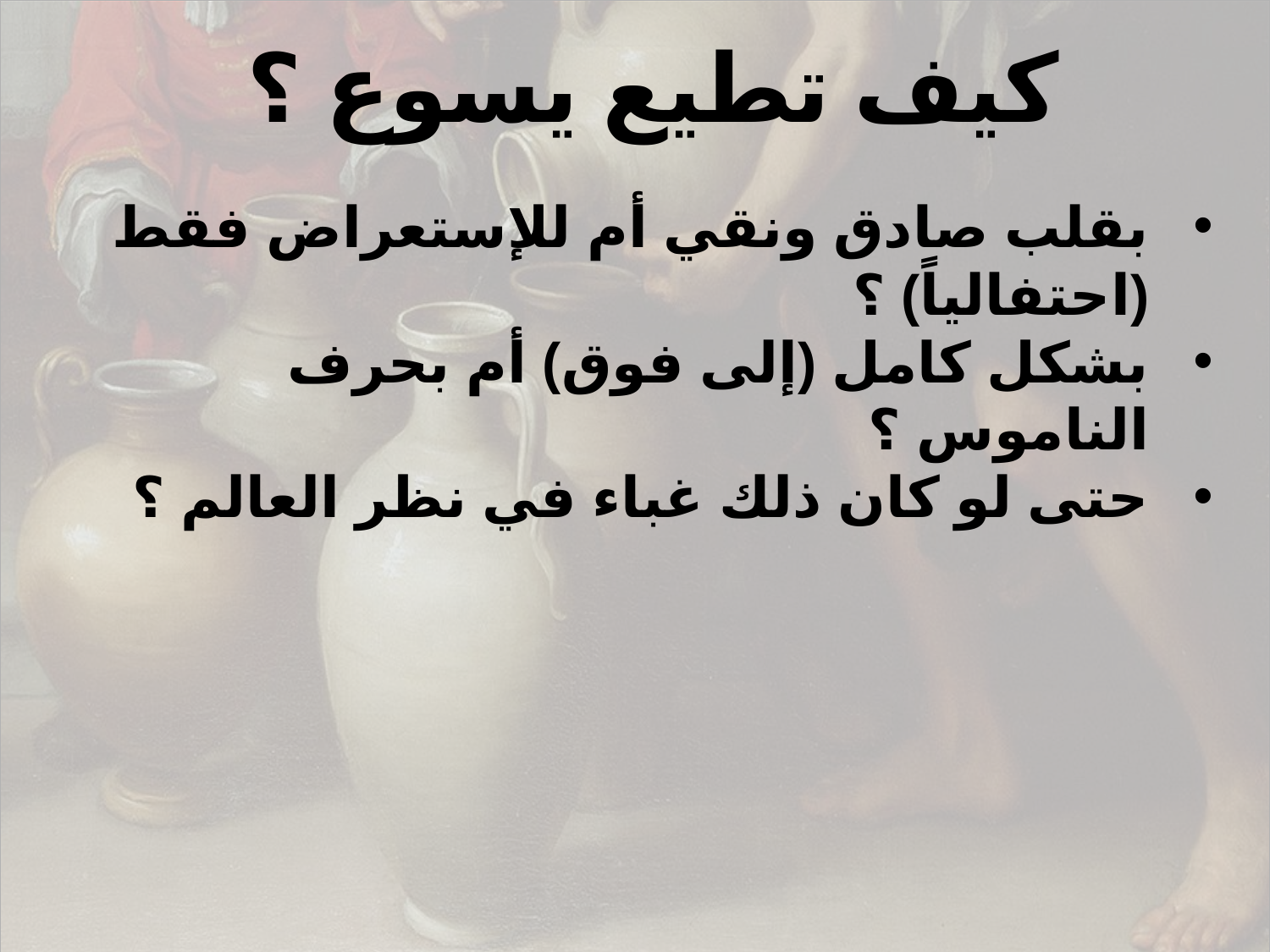

كيف تطيع يسوع ؟
بقلب صادق ونقي أم للإستعراض فقط (احتفالياً) ؟
بشكل كامل (إلى فوق) أم بحرف الناموس ؟
حتى لو كان ذلك غباء في نظر العالم ؟